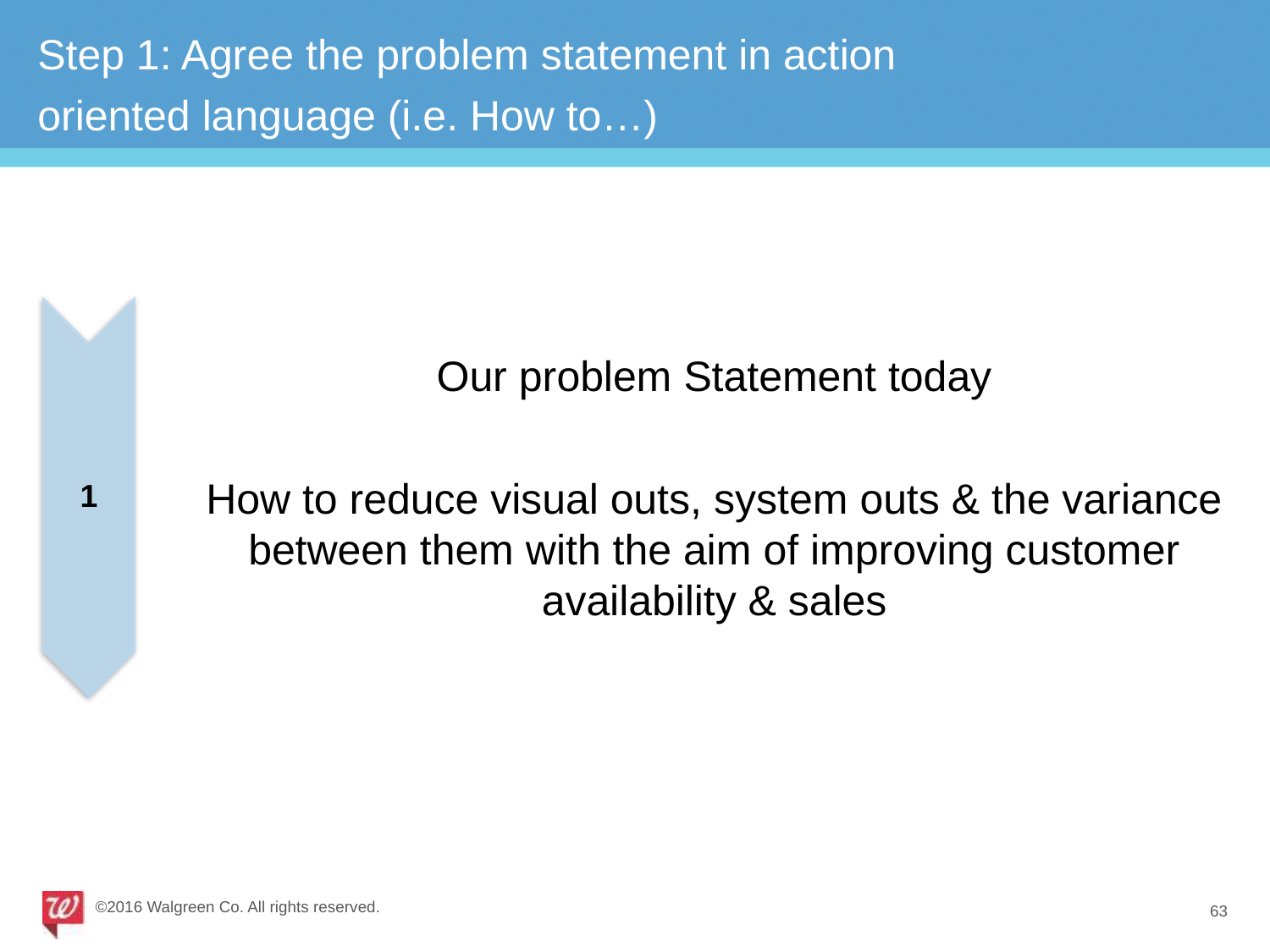

Step 1: Agree the problem statement in action oriented language (i.e. How to…)

1
Our problem Statement today

How to reduce visual outs, system outs & the variance between them with the aim of improving customer availability & sales
©2016 Walgreen Co. All rights reserved.